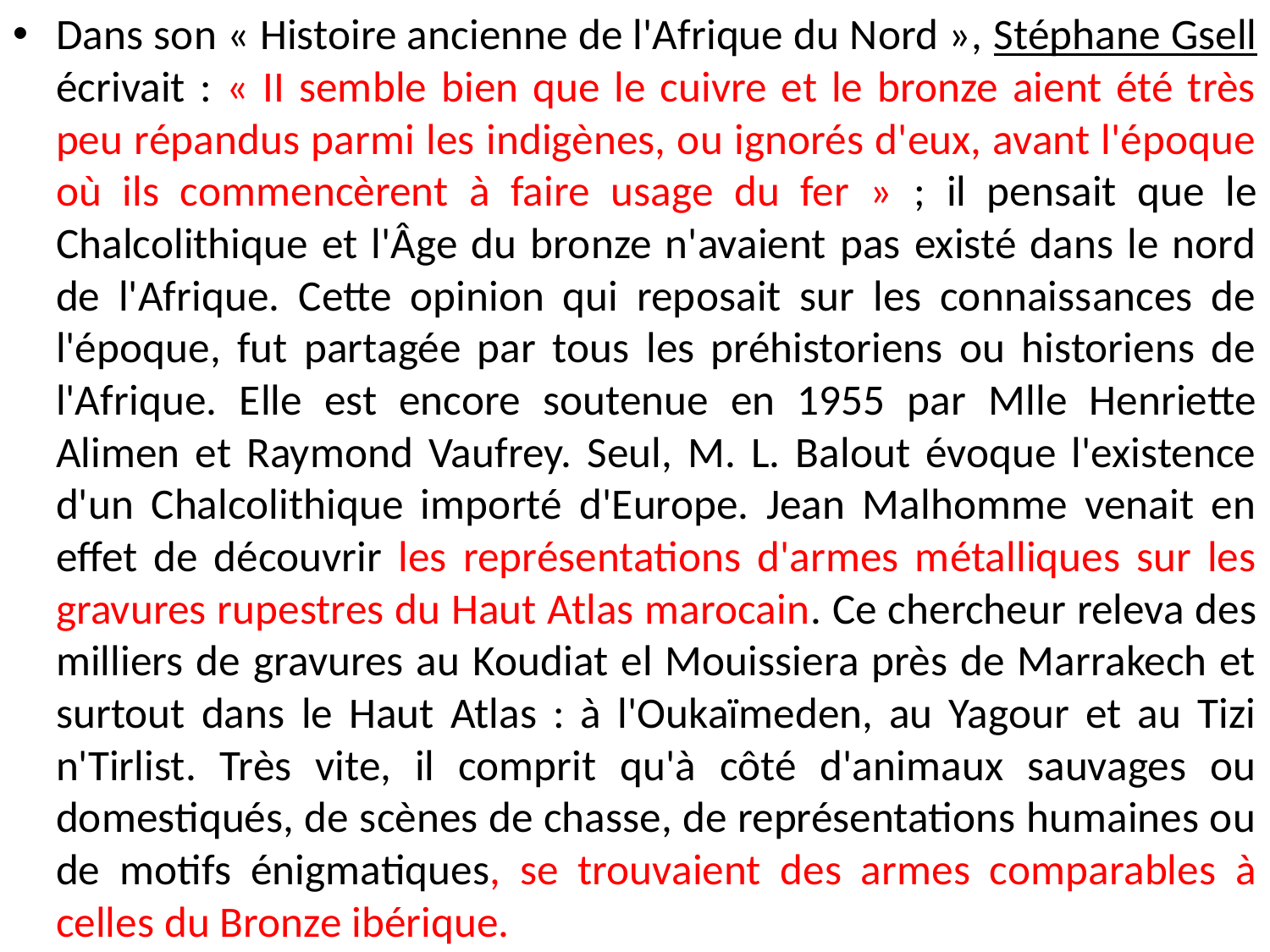

Dans son « Histoire ancienne de l'Afrique du Nord », Stéphane Gsell écrivait : « II semble bien que le cuivre et le bronze aient été très peu répandus parmi les indigènes, ou ignorés d'eux, avant l'époque où ils commencèrent à faire usage du fer » ; il pensait que le Chalcolithique et l'Âge du bronze n'avaient pas existé dans le nord de l'Afrique. Cette opinion qui reposait sur les connaissances de l'époque, fut partagée par tous les préhistoriens ou historiens de l'Afrique. Elle est encore soutenue en 1955 par Mlle Henriette Alimen et Raymond Vaufrey. Seul, M. L. Balout évoque l'existence d'un Chalcolithique importé d'Europe. Jean Malhomme venait en effet de découvrir les représentations d'armes métalliques sur les gravures rupestres du Haut Atlas marocain. Ce chercheur releva des milliers de gravures au Koudiat el Mouissiera près de Marrakech et surtout dans le Haut Atlas : à l'Oukaïmeden, au Yagour et au Tizi n'Tirlist. Très vite, il comprit qu'à côté d'animaux sauvages ou domestiqués, de scènes de chasse, de représentations humaines ou de motifs énigmatiques, se trouvaient des armes comparables à celles du Bronze ibérique.